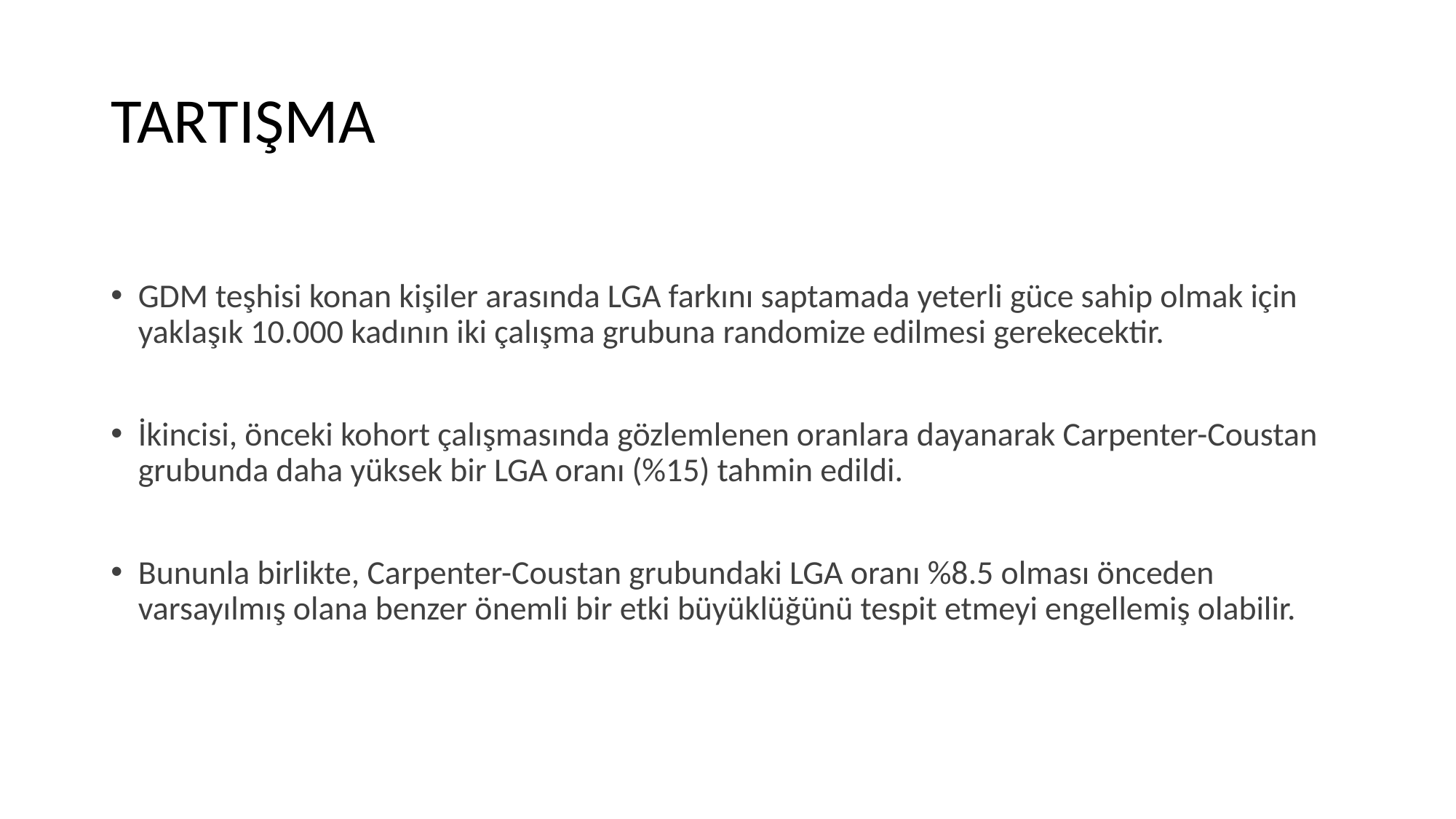

# TARTIŞMA

GDM teşhisi konan kişiler arasında LGA farkını saptamada yeterli güce sahip olmak için yaklaşık 10.000 kadının iki çalışma grubuna randomize edilmesi gerekecektir.

İkincisi, önceki kohort çalışmasında gözlemlenen oranlara dayanarak Carpenter-Coustan grubunda daha yüksek bir LGA oranı (%15) tahmin edildi.

Bununla birlikte, Carpenter-Coustan grubundaki LGA oranı %8.5 olması önceden varsayılmış olana benzer önemli bir etki büyüklüğünü tespit etmeyi engellemiş olabilir.